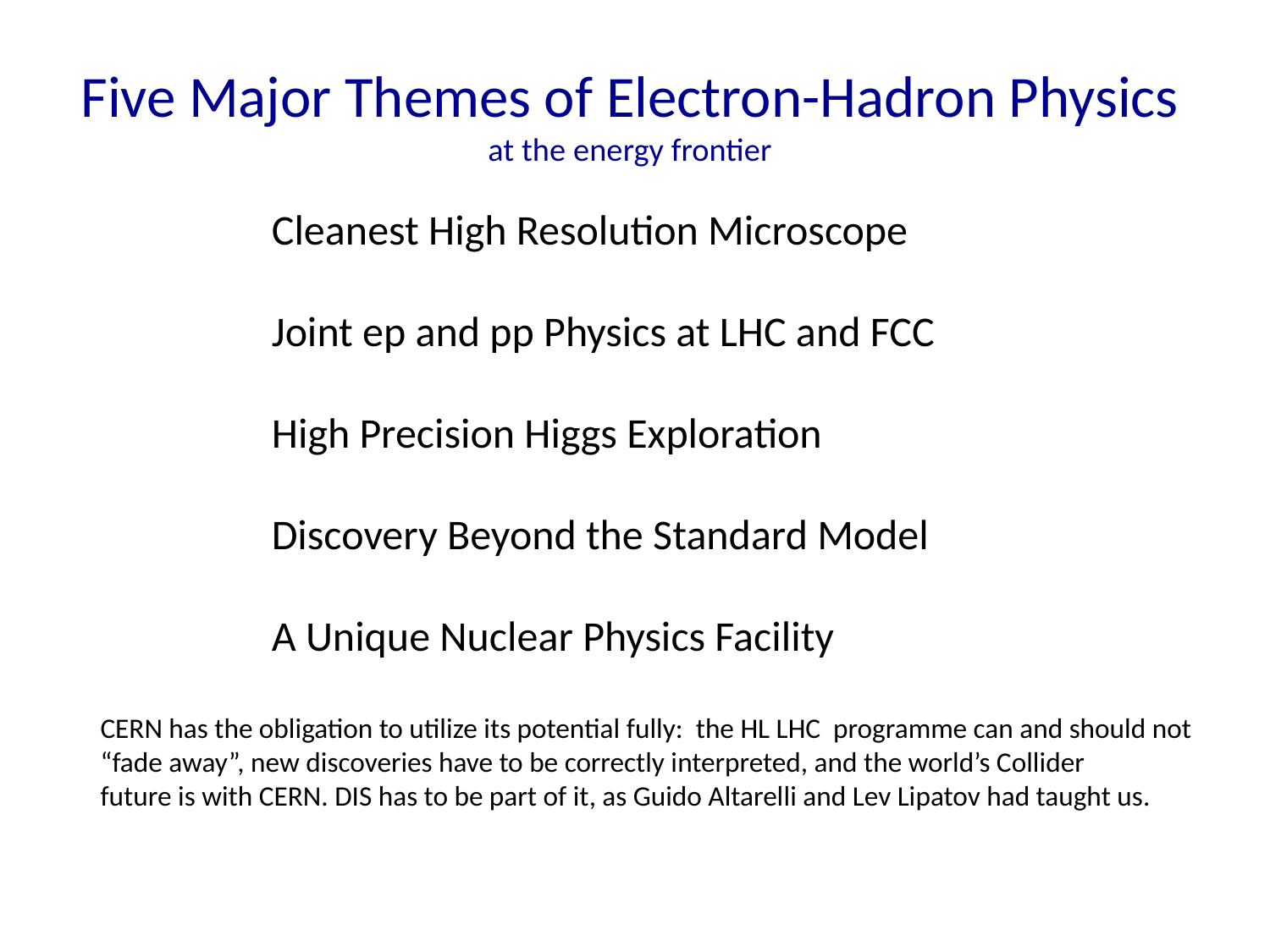

# Five Major Themes of Electron-Hadron Physics at the energy frontier
Cleanest High Resolution Microscope

Joint ep and pp Physics at LHC and FCC

High Precision Higgs Exploration

Discovery Beyond the Standard Model

A Unique Nuclear Physics Facility
CERN has the obligation to utilize its potential fully:  the HL LHC  programme can and should not
“fade away”, new discoveries have to be correctly interpreted, and the world’s Collider
future is with CERN. DIS has to be part of it, as Guido Altarelli and Lev Lipatov had taught us.